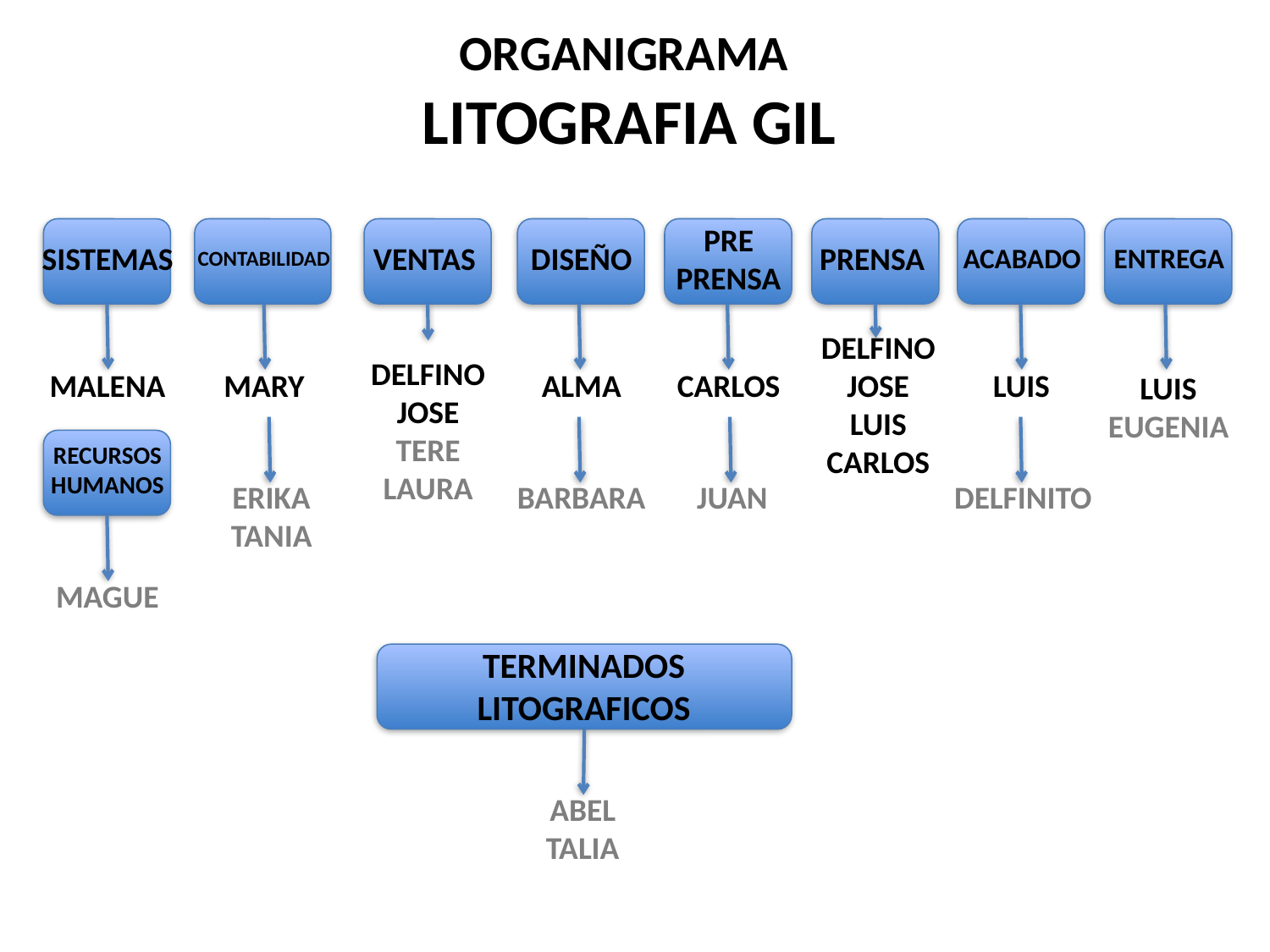

ORGANIGRAMA
LITOGRAFIA GIL
CONTABILIDAD
# VENTAS

ACABADO
ENTREGA
SISTEMAS
DISEÑO
PRE
PRENSA
PRENSA
MALENA
MARY
ALMA
CARLOS
DELFINO
JOSE
TERE LAURA
DELFINO
JOSE
LUIS
CARLOS
LUIS

LUIS
EUGENIA

BARBARA
JUAN
DELFINITO
RECURSOS HUMANOS
ERIKA
TANIA
MAGUE

TERMINADOS LITOGRAFICOS
ABEL
TALIA